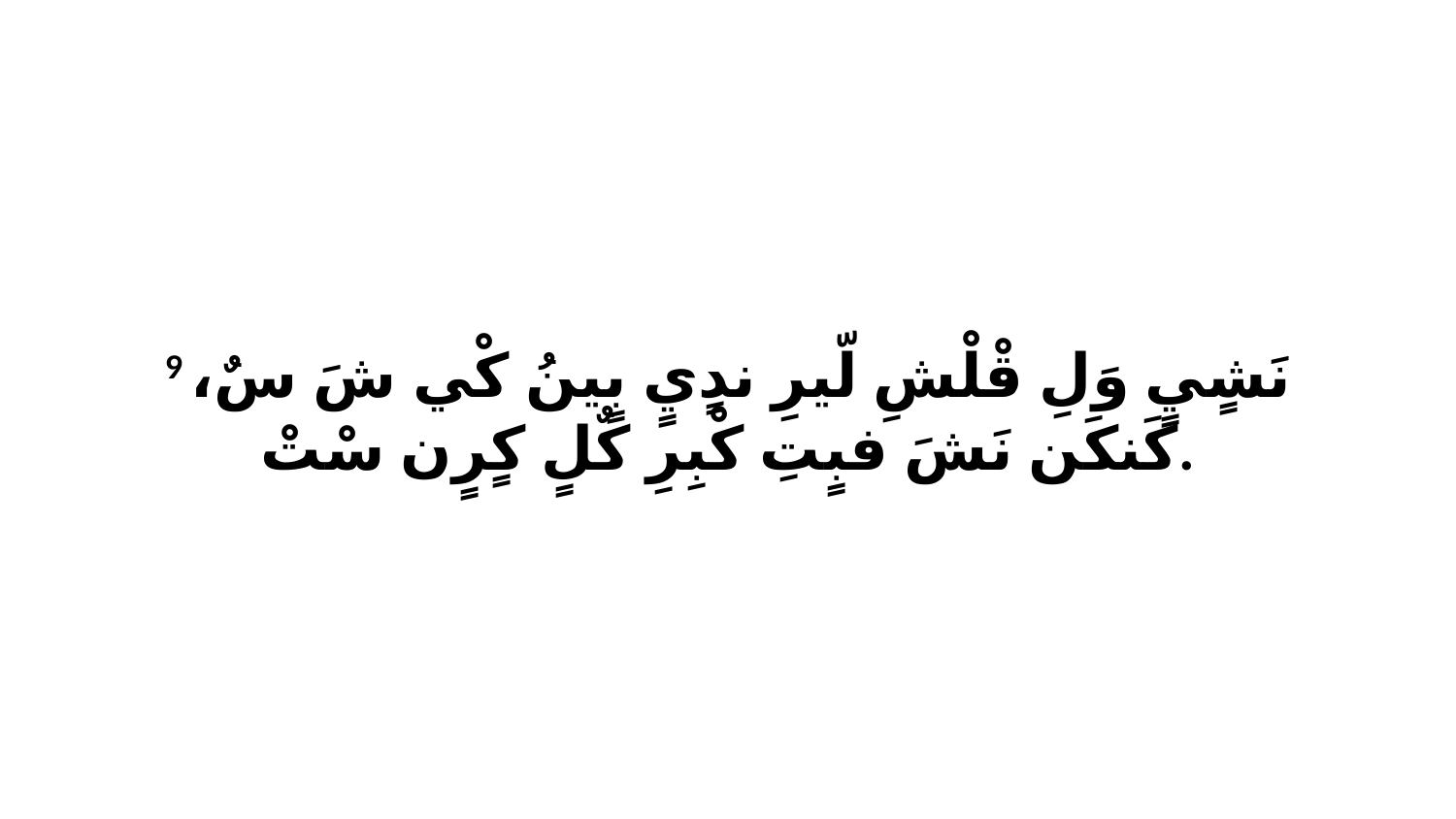

9 نَشٍيٍ وَلِ قْلْشِ لّيرِ ندٍيٍ بٍينُ كْي شَ سٌ، كَنكَن نَشَ فبٍتِ كْبِرِ كٌلٍ كٍرٍن سْتْ.